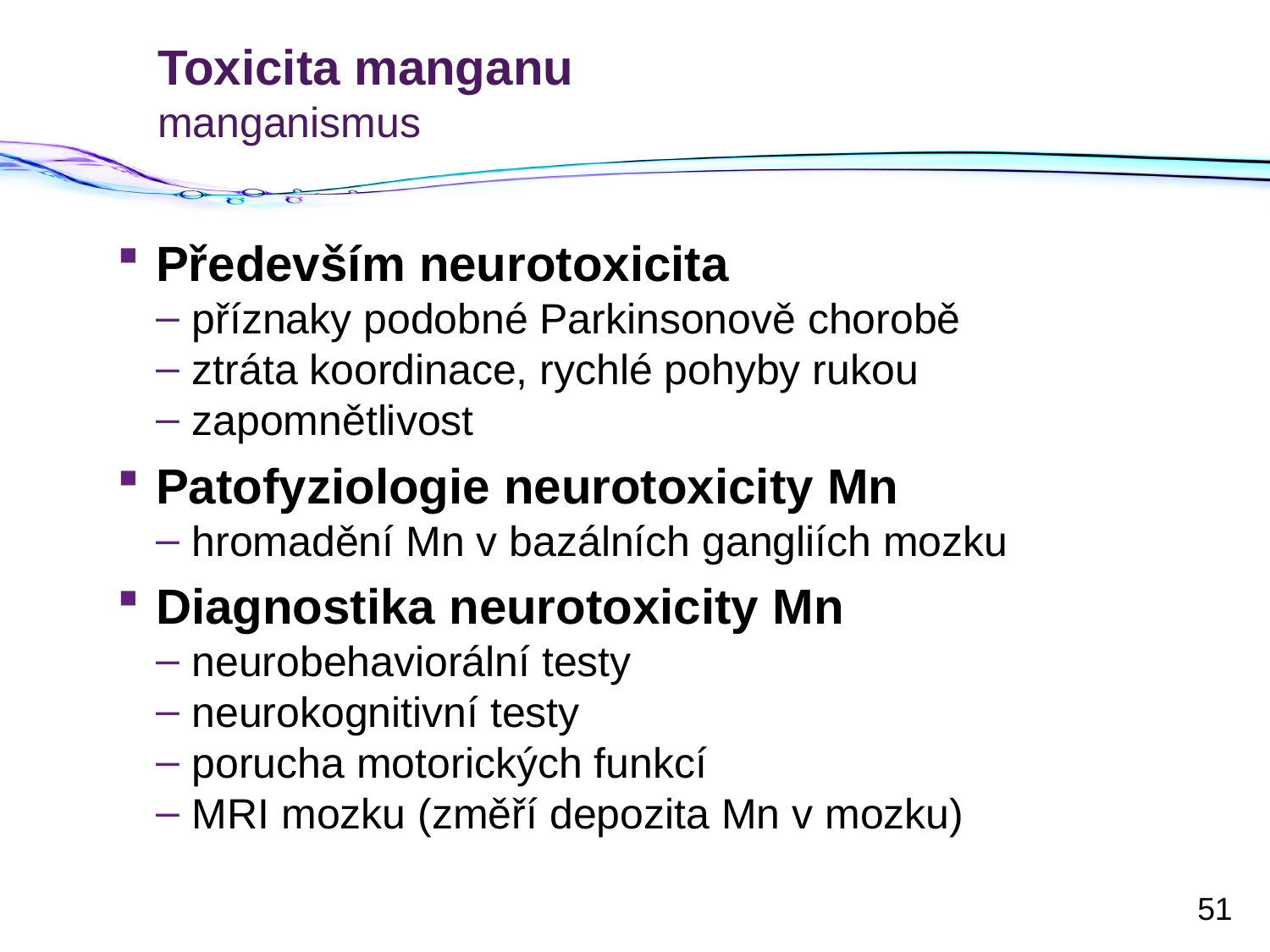

# Toxicita manganu manganismus
Především neurotoxicita
příznaky podobné Parkinsonově chorobě
ztráta koordinace, rychlé pohyby rukou
zapomnětlivost
Patofyziologie neurotoxicity Mn
hromadění Mn v bazálních gangliích mozku
Diagnostika neurotoxicity Mn
neurobehaviorální testy
neurokognitivní testy
porucha motorických funkcí
MRI mozku (změří depozita Mn v mozku)

51